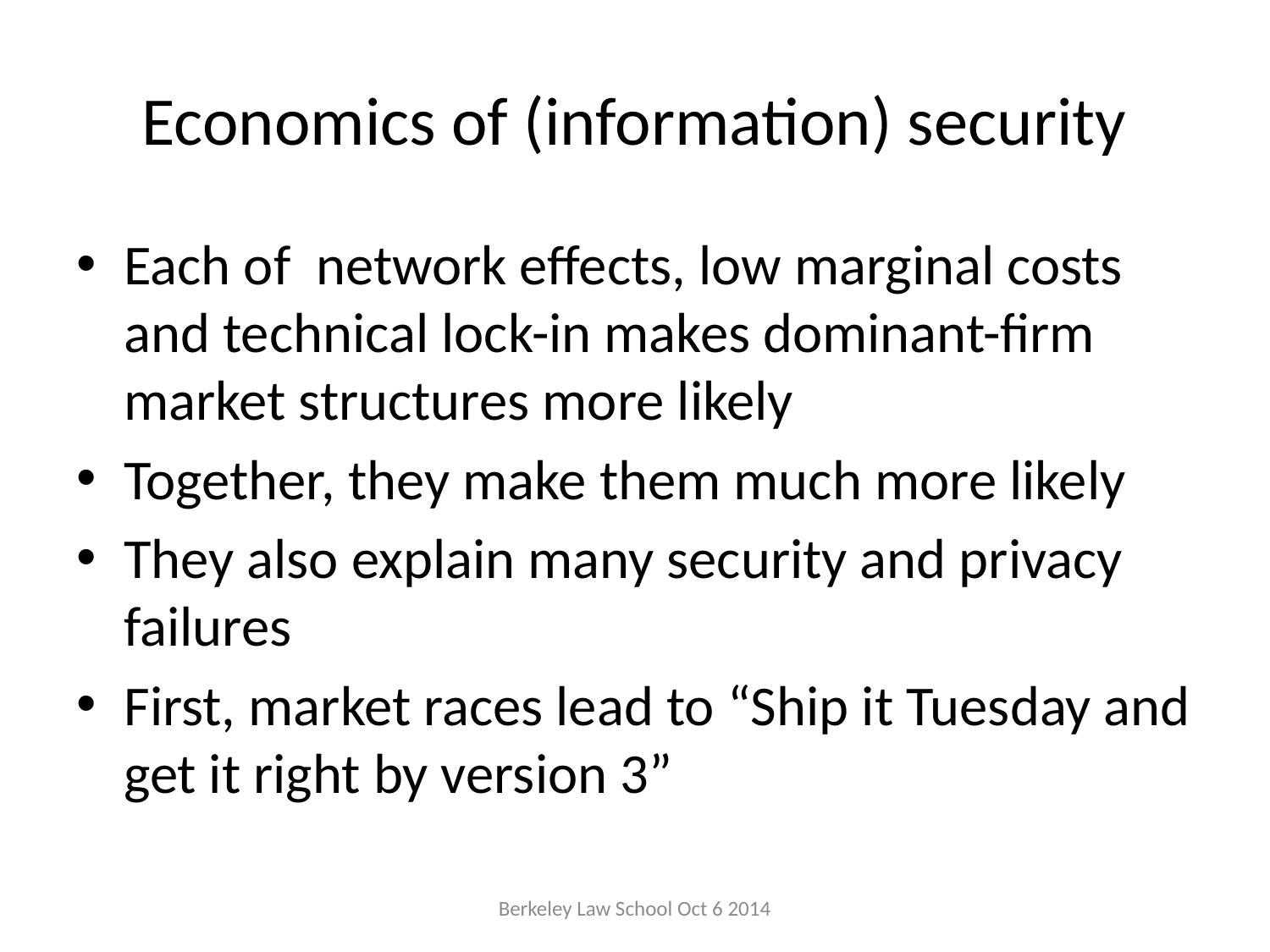

# Economics of (information) security
Each of  network effects, low marginal costs and technical lock-in makes dominant-firm market structures more likely
Together, they make them much more likely
They also explain many security and privacy failures
First, market races lead to “Ship it Tuesday and get it right by version 3”
Berkeley Law School Oct 6 2014